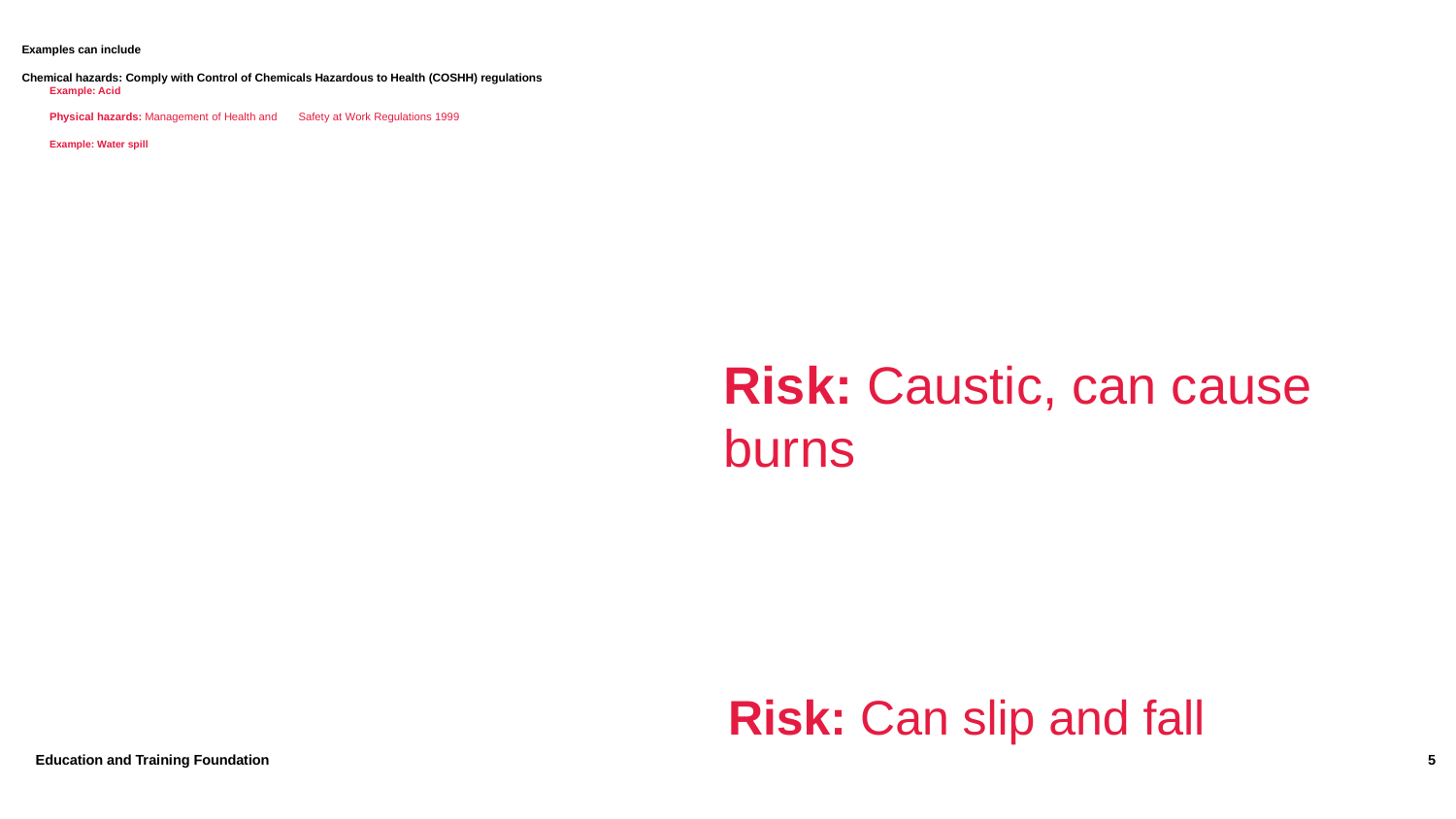

# Examples can include

Chemical hazards: Comply with Control of Chemicals Hazardous to Health (COSHH) regulations
	Example: Acid

	Physical hazards: Management of Health and 	Safety at Work Regulations 1999
	Example: Water spill
Risk: Caustic, can cause burns
Risk: Can slip and fall
5
Education and Training Foundation